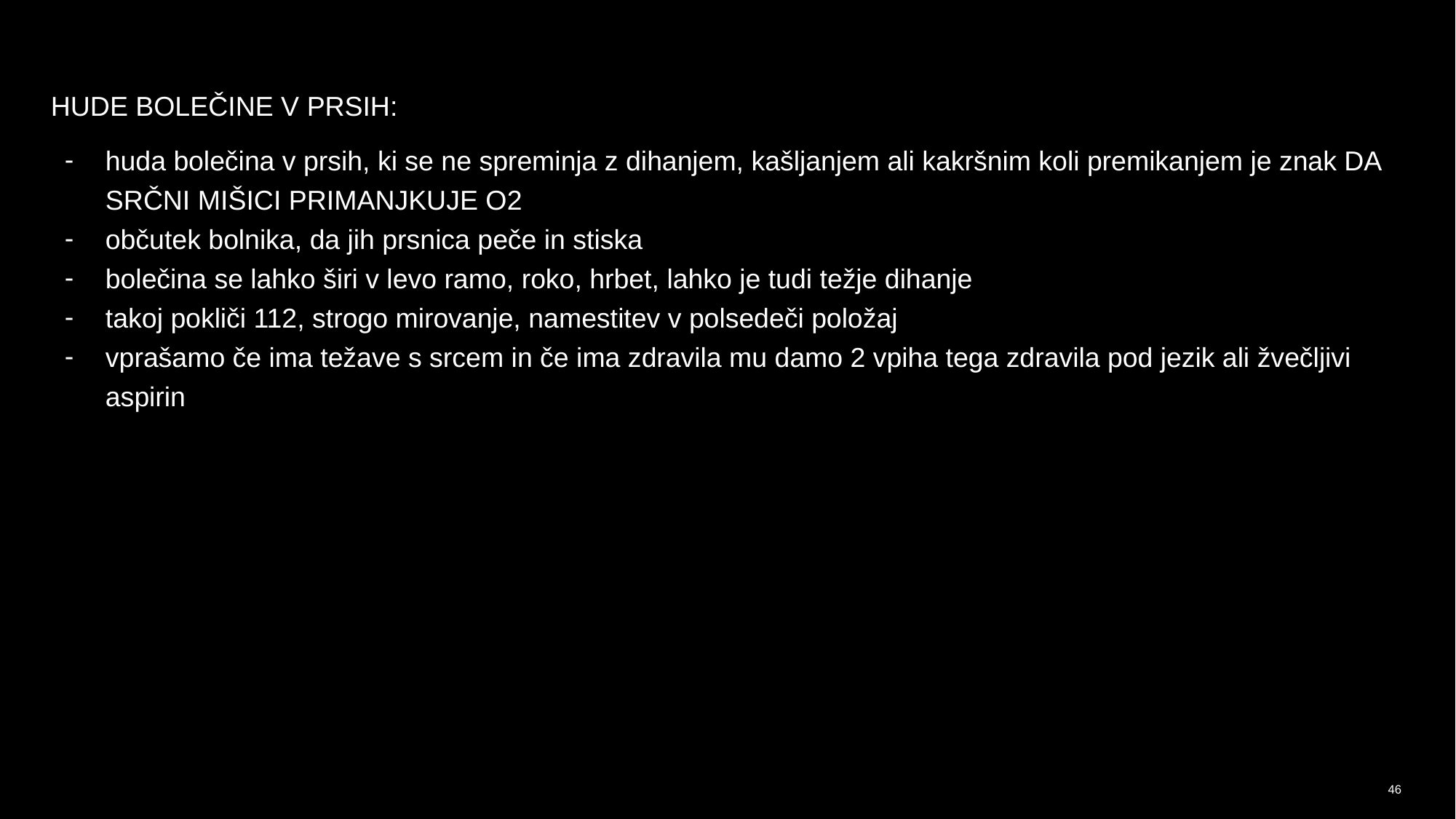

HUDE BOLEČINE V PRSIH:
huda bolečina v prsih, ki se ne spreminja z dihanjem, kašljanjem ali kakršnim koli premikanjem je znak DA SRČNI MIŠICI PRIMANJKUJE O2
občutek bolnika, da jih prsnica peče in stiska
bolečina se lahko širi v levo ramo, roko, hrbet, lahko je tudi težje dihanje
takoj pokliči 112, strogo mirovanje, namestitev v polsedeči položaj
vprašamo če ima težave s srcem in če ima zdravila mu damo 2 vpiha tega zdravila pod jezik ali žvečljivi aspirin
46